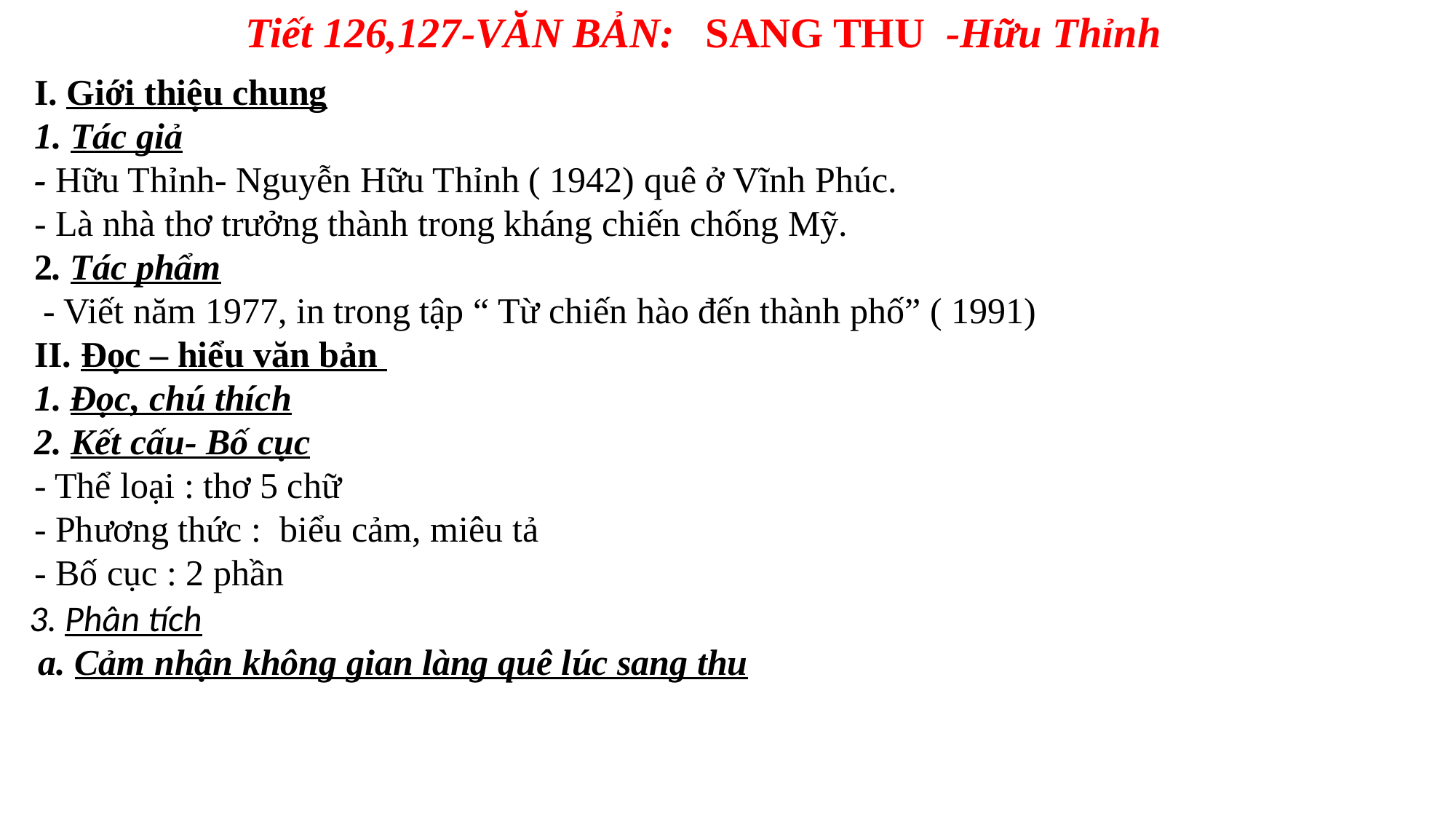

Tiết 126,127-VĂN BẢN:   SANG THU  -Hữu Thỉnh

I. Giới thiệu chung
1. Tác giả
- Hữu Thỉnh- Nguyễn Hữu Thỉnh ( 1942) quê ở Vĩnh Phúc.
- Là nhà thơ trưởng thành trong kháng chiến chống Mỹ.
2. Tác phẩm
 - Viết năm 1977, in trong tập “ Từ chiến hào đến thành phố” ( 1991)
II. Đọc – hiểu văn bản
1. Đọc, chú thích
2. Kết cấu- Bố cục
- Thể loại : thơ 5 chữ
- Phương thức :  biểu cảm, miêu tả
- Bố cục : 2 phần

3. Phân tích
 a. Cảm nhận không gian làng quê lúc sang thu